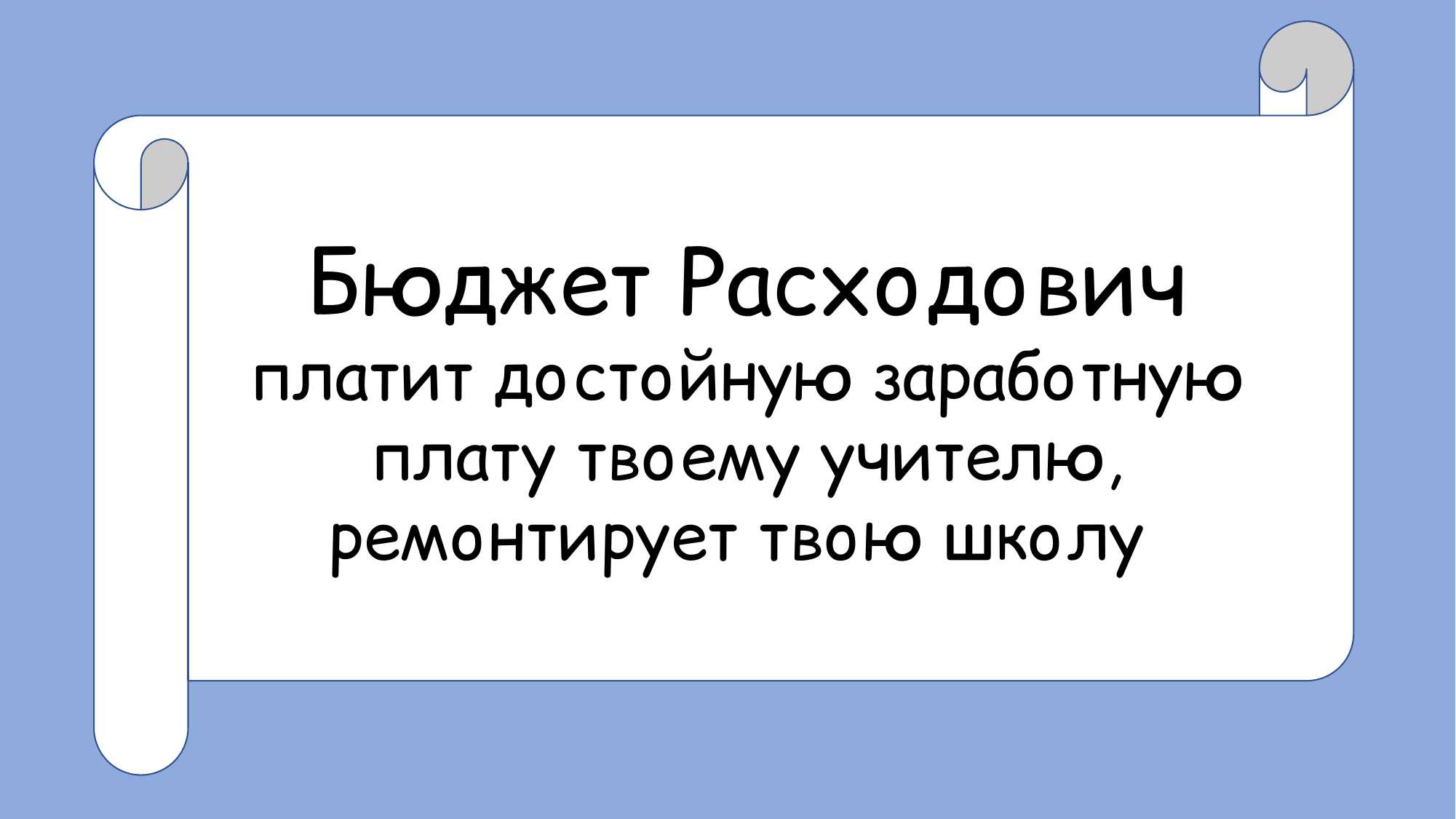

Бюджет Расходович платит достойную заработную плату твоему учителю, ремонтирует твою школу